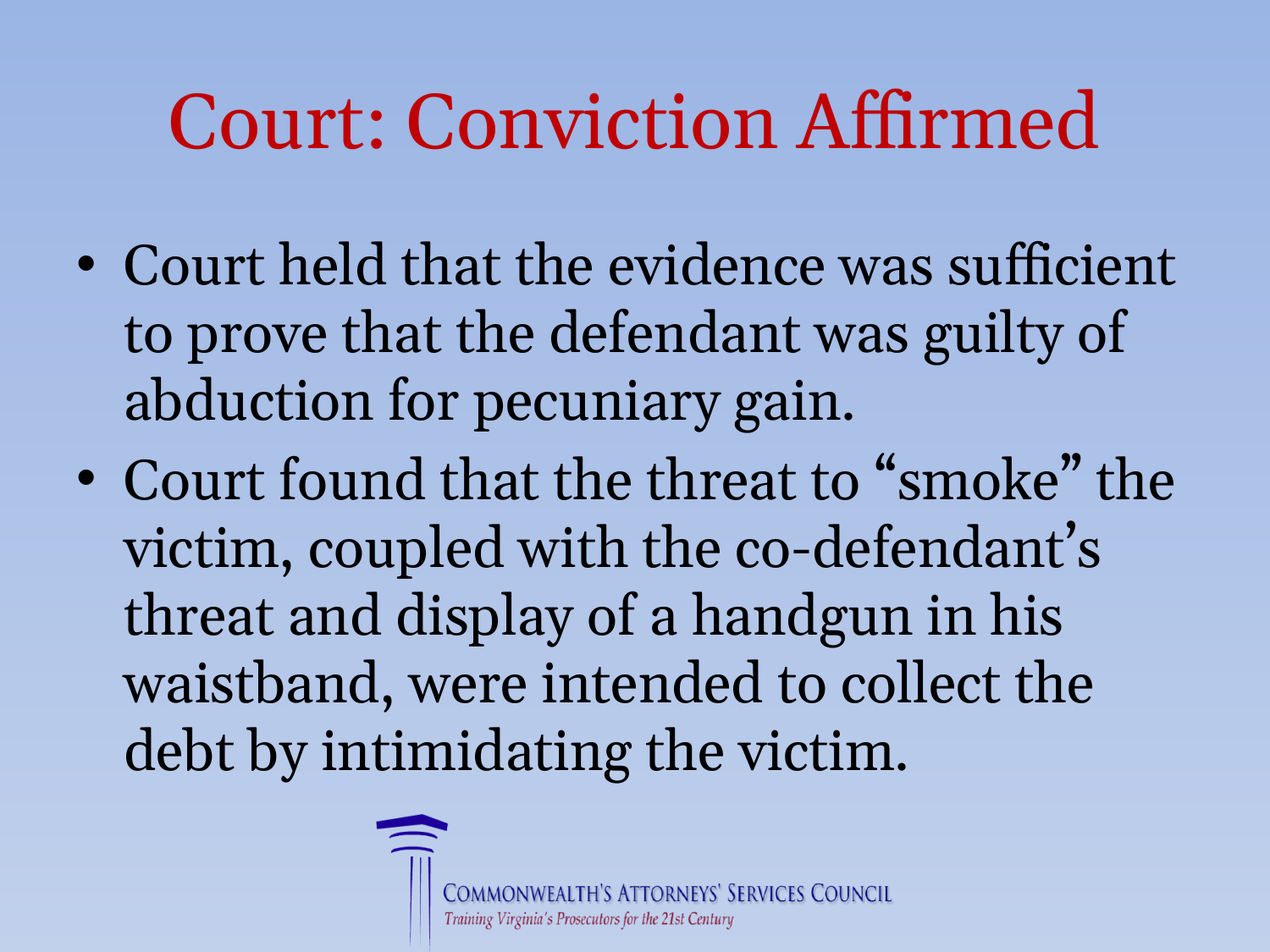

# Court: Conviction Affirmed
Court held that the evidence was sufficient to prove that the defendant was guilty of abduction for pecuniary gain.
Court found that the threat to “smoke” the victim, coupled with the co-defendant’s threat and display of a handgun in his waistband, were intended to collect the debt by intimidating the victim.